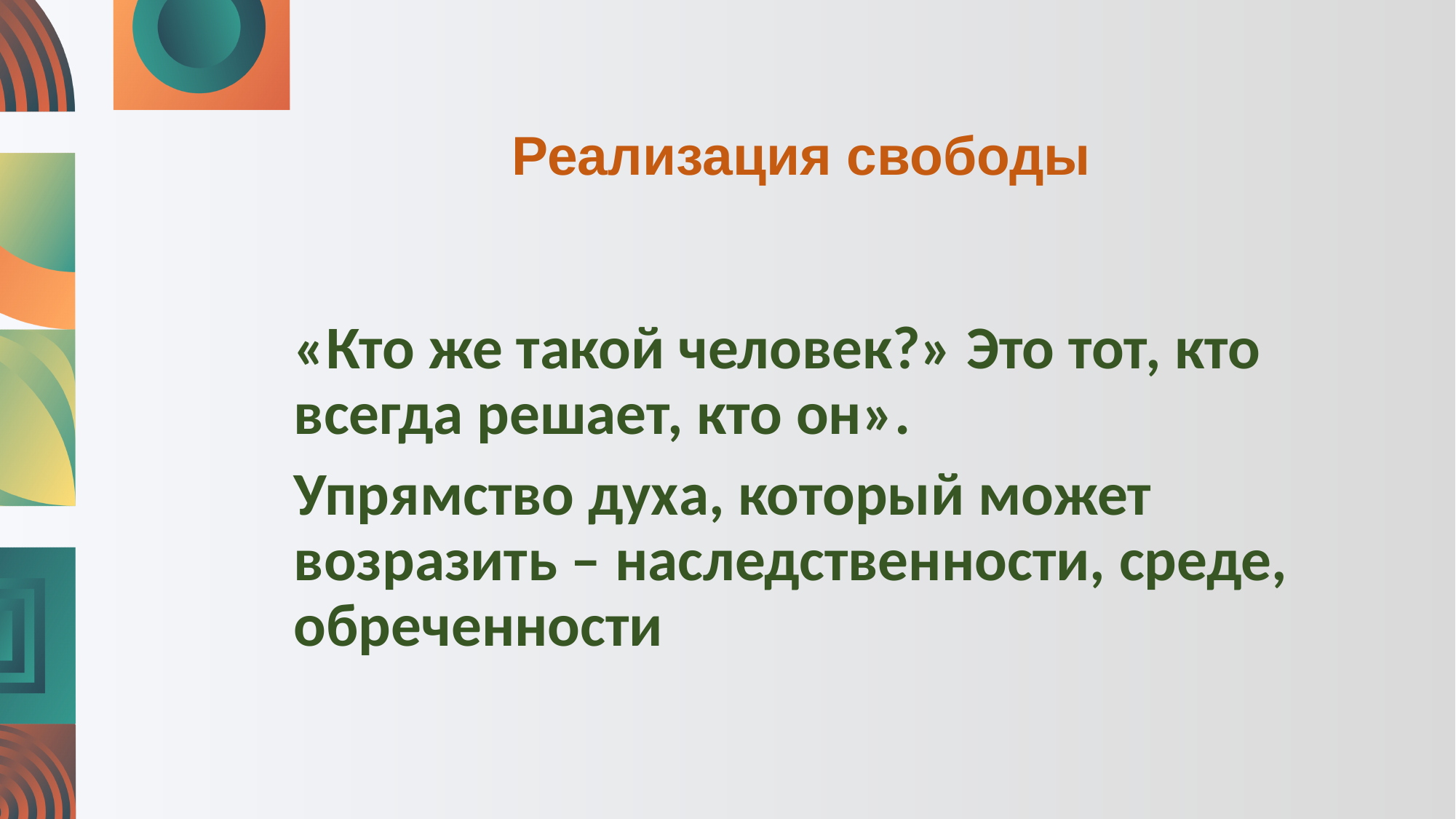

# Реализация свободы
«Кто же такой человек?» Это тот, кто всегда решает, кто он».
Упрямство духа, который может возразить – наследственности, среде, обреченности